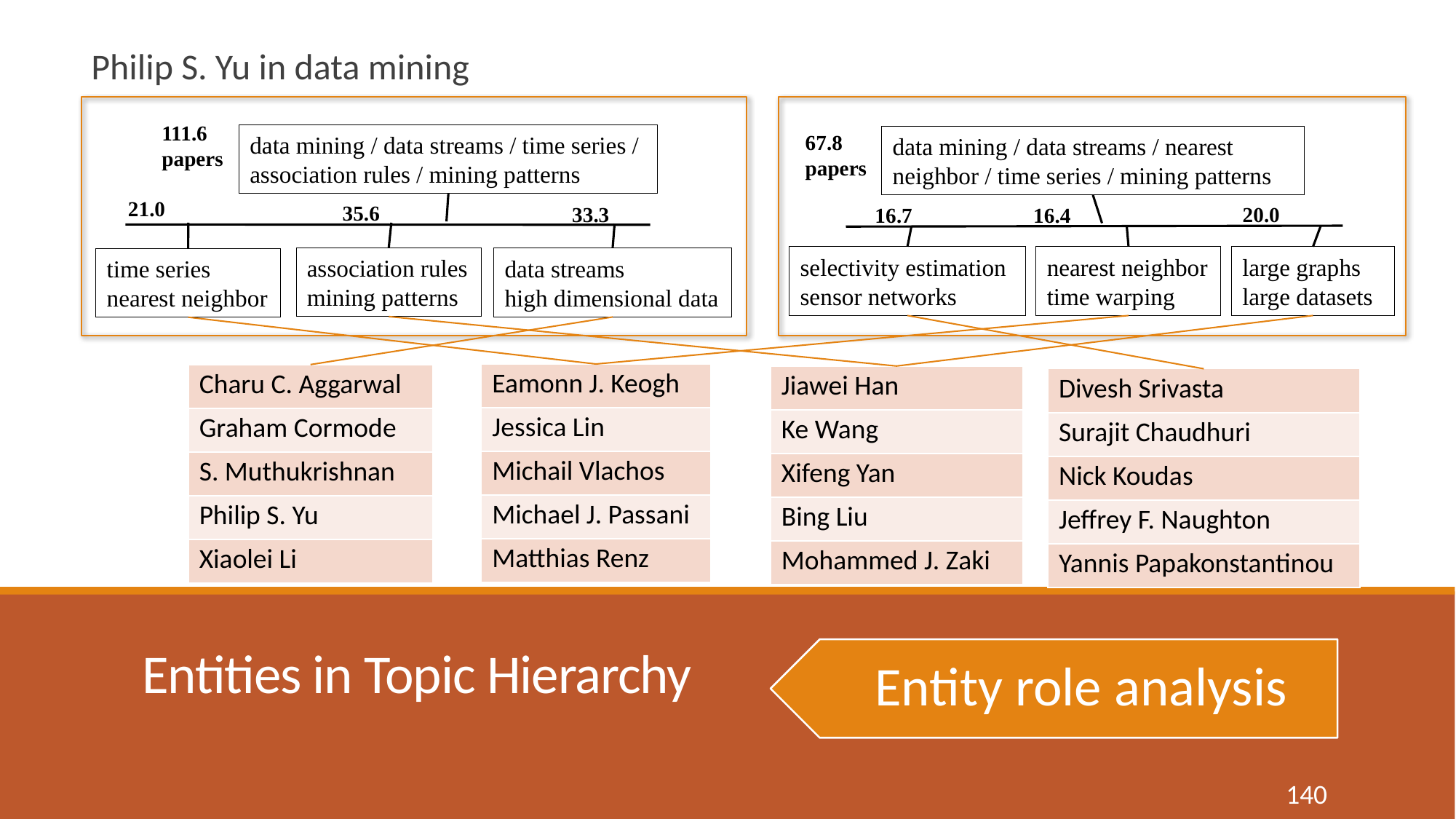

Philip S. Yu in data mining
Christos Faloutsos in data mining

111.6 papers
67.8 papers
data mining / data streams / time series / association rules / mining patterns
data mining / data streams / nearest neighbor / time series / mining patterns
21.0
35.6
20.0
33.3
16.7
16.4
selectivity estimation sensor networks
nearest neighbor
time warping
large graphs large datasets
association rules mining patterns
data streams
high dimensional data
time series nearest neighbor
| Eamonn J. Keogh |
| --- |
| Jessica Lin |
| Michail Vlachos |
| Michael J. Passani |
| Matthias Renz |
| Charu C. Aggarwal |
| --- |
| Graham Cormode |
| S. Muthukrishnan |
| Philip S. Yu |
| Xiaolei Li |
| Jiawei Han |
| --- |
| Ke Wang |
| Xifeng Yan |
| Bing Liu |
| Mohammed J. Zaki |
| Divesh Srivasta |
| --- |
| Surajit Chaudhuri |
| Nick Koudas |
| Jeffrey F. Naughton |
| Yannis Papakonstantinou |
# Entities in Topic Hierarchy

Entity role analysis

140